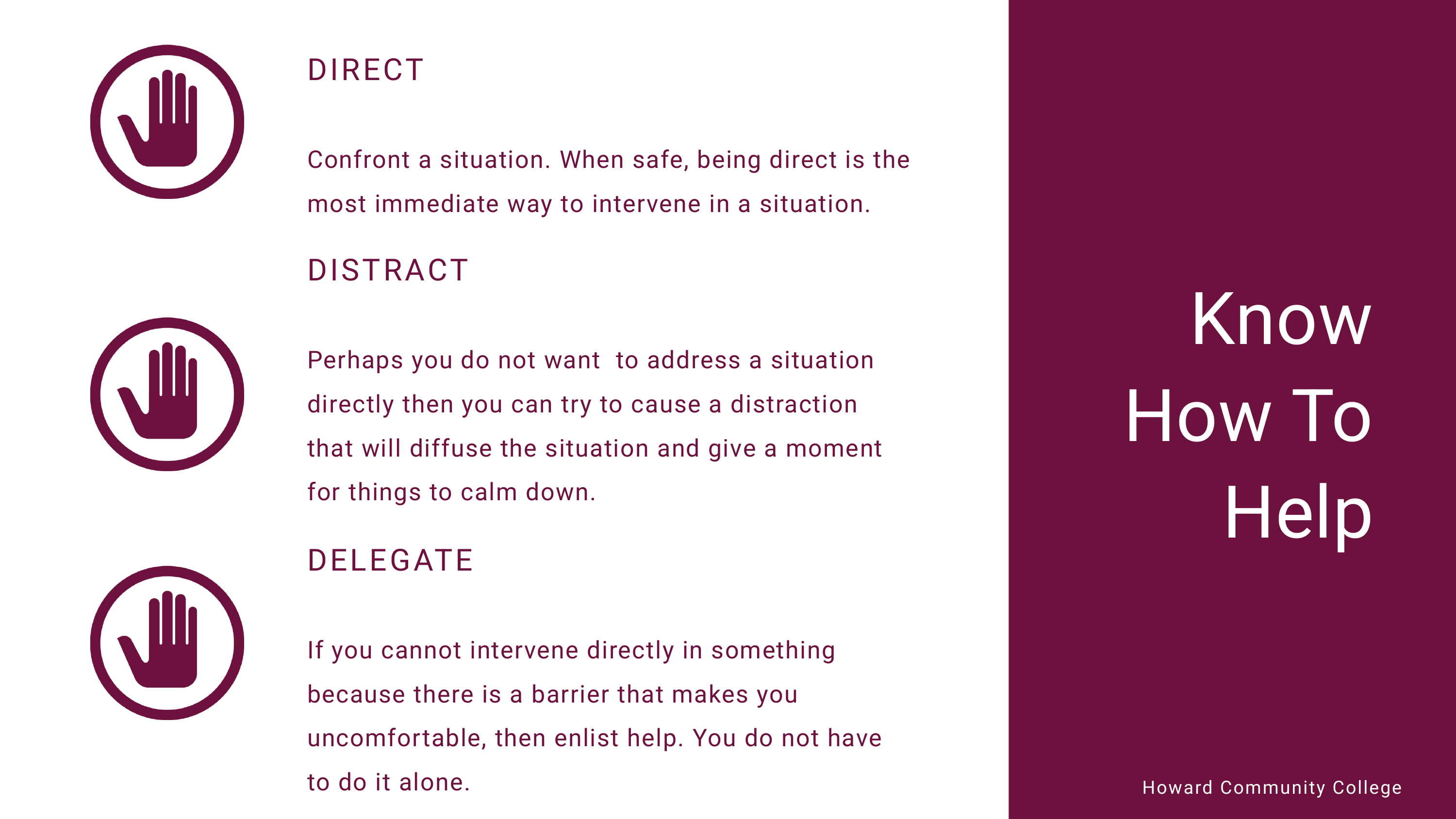

DIRECT
Confront a situation. When safe, being direct is the most immediate way to intervene in a situation.

DISTRACT
Perhaps you do not want  to address a situation directly then you can try to cause a distraction that will diffuse the situation and give a moment for things to calm down.
Know How To Help

DELEGATE
If you cannot intervene directly in something because there is a barrier that makes you uncomfortable, then enlist help. You do not have to do it alone.

Howard Community College